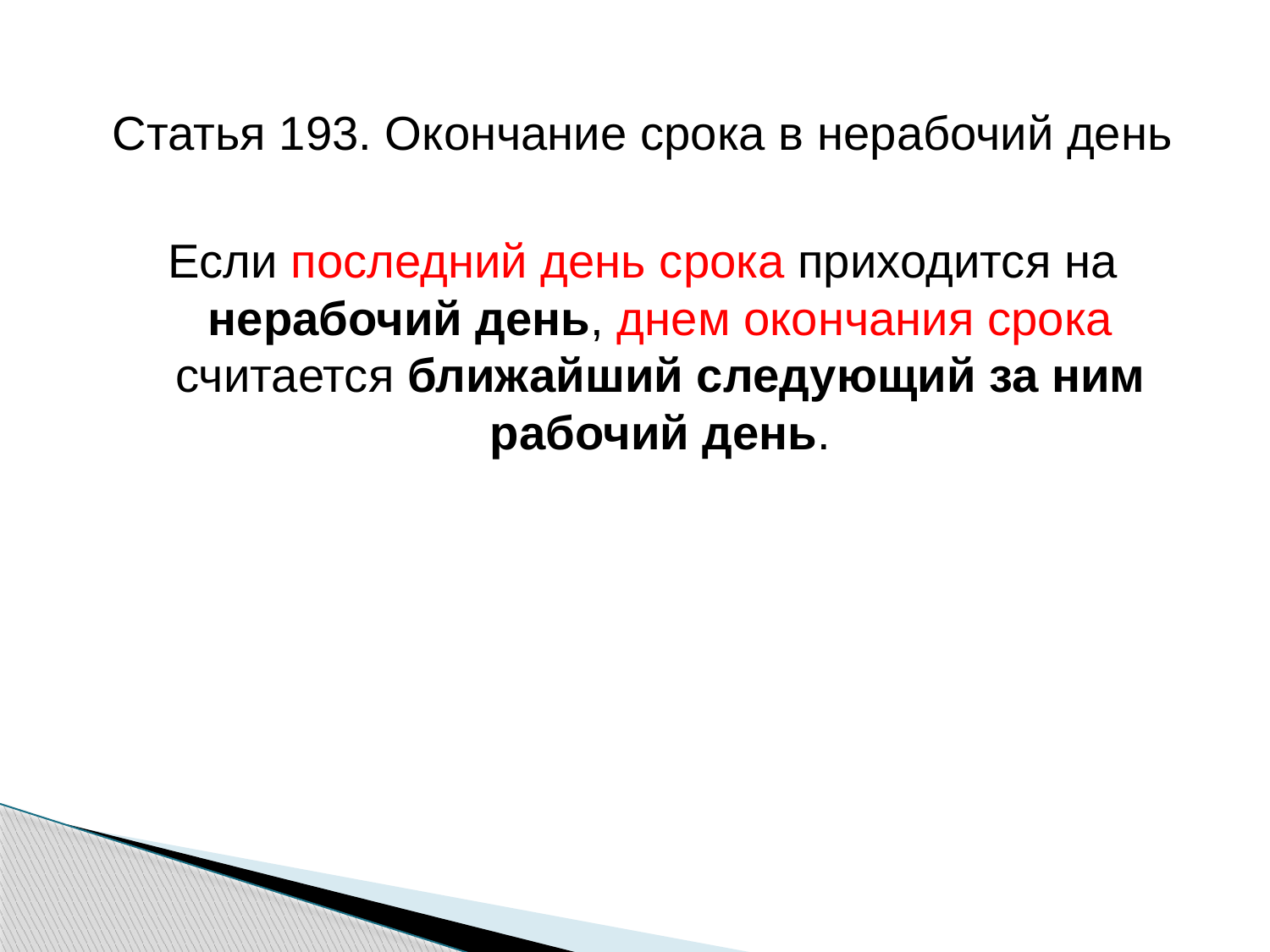

Статья 193. Окончание срока в нерабочий день

Если последний день срока приходится на нерабочий день, днем окончания срока считается ближайший следующий за ним рабочий день.